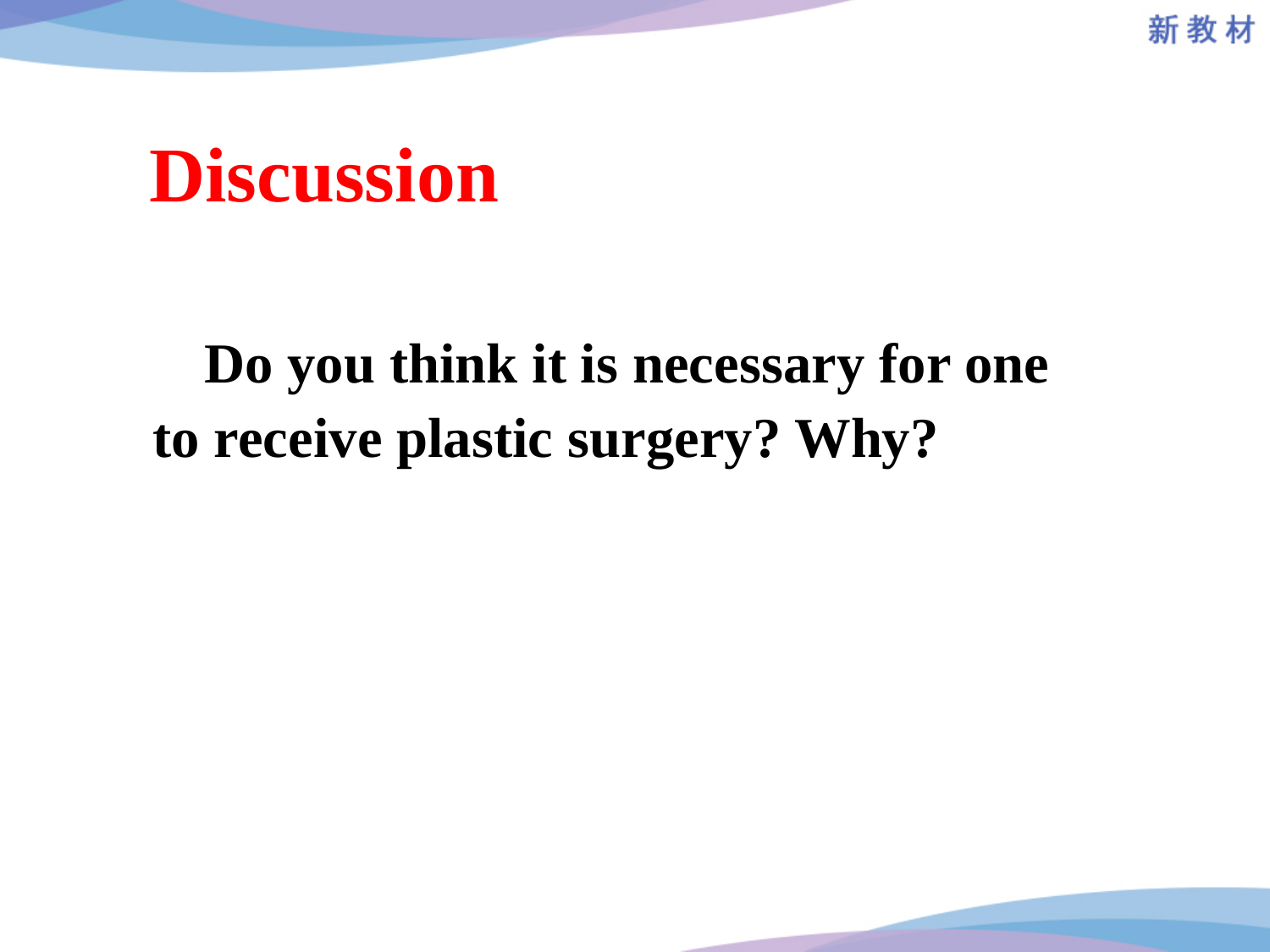

Discussion

        Do you think it is necessary for one to receive plastic surgery? Why?